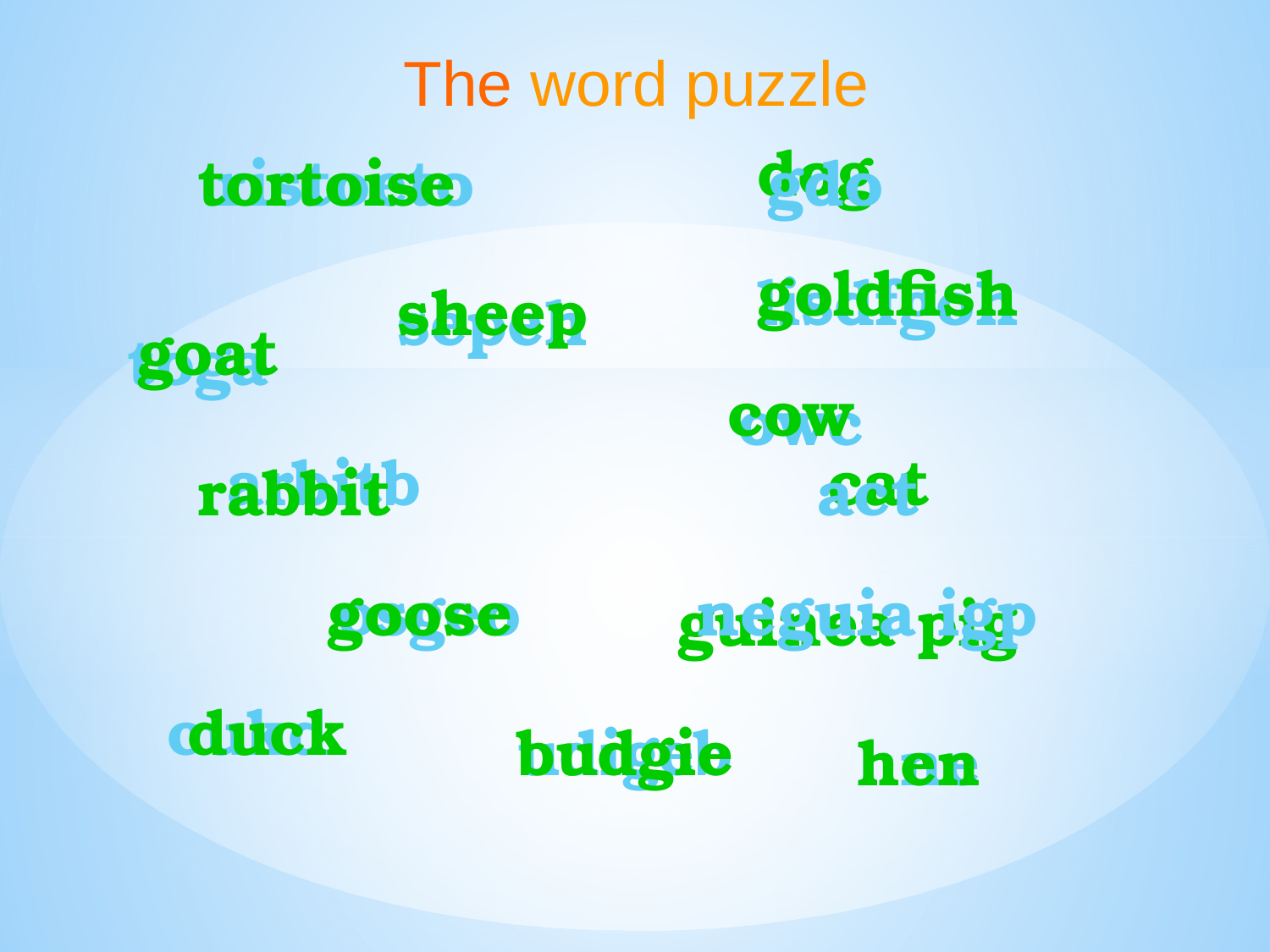

The word puzzle
dog
tortoise
ristoeto
gdo
goldfish
lisdfgoh
sheep
sepeh
goat
toga
cow
owc
arbitb
cat
rabbit
act
goose
osgeo
neguia igp
guinea pig
cukd
duck
udigeb
budgie
hne
hen